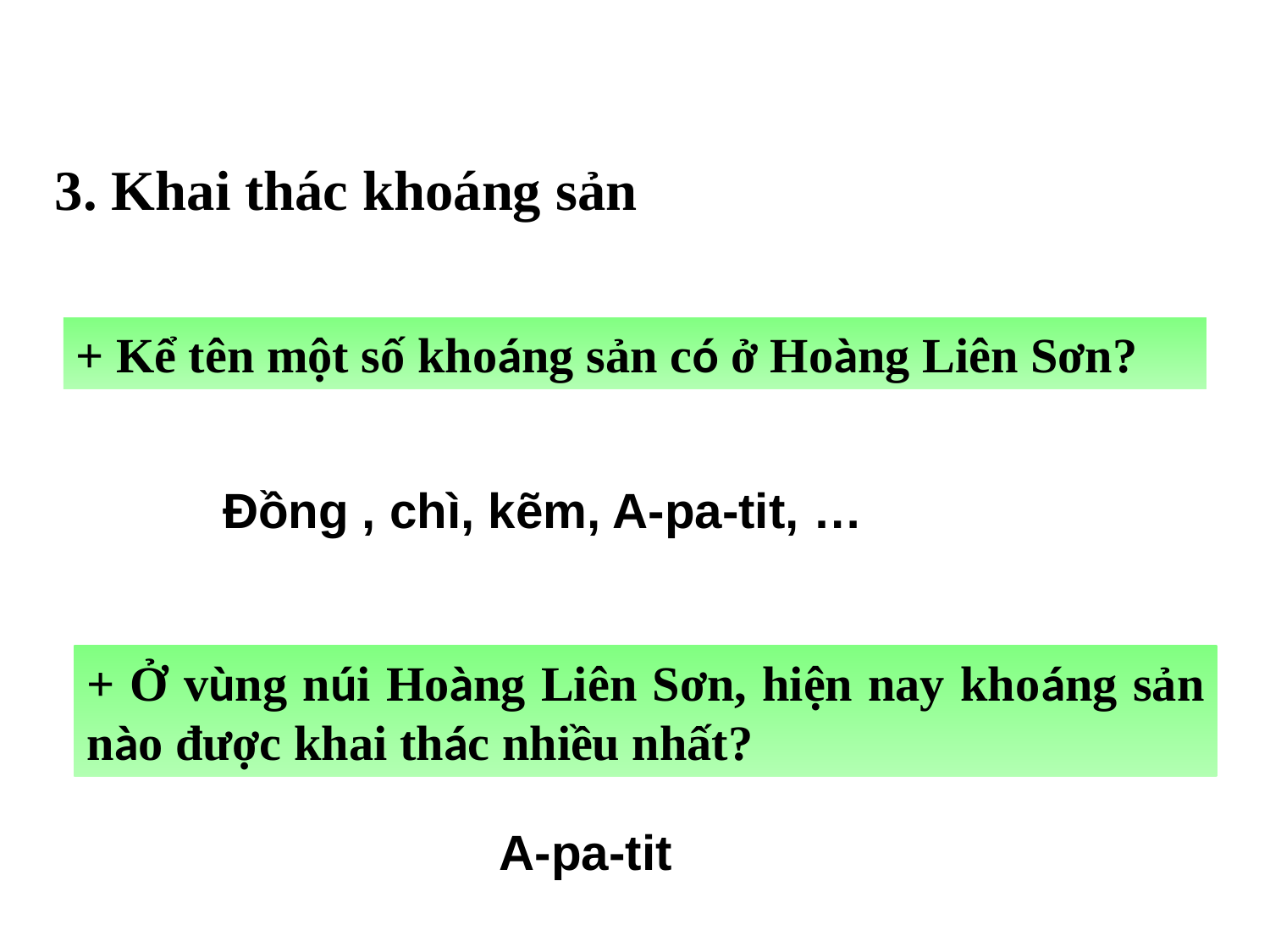

3. Khai thác khoáng sản
+ Kể tên một số khoáng sản có ở Hoàng Liên Sơn?
Đồng , chì, kẽm, A-pa-tit, …
+ Ở vùng núi Hoàng Liên Sơn, hiện nay khoáng sản nào được khai thác nhiều nhất?
A-pa-tit